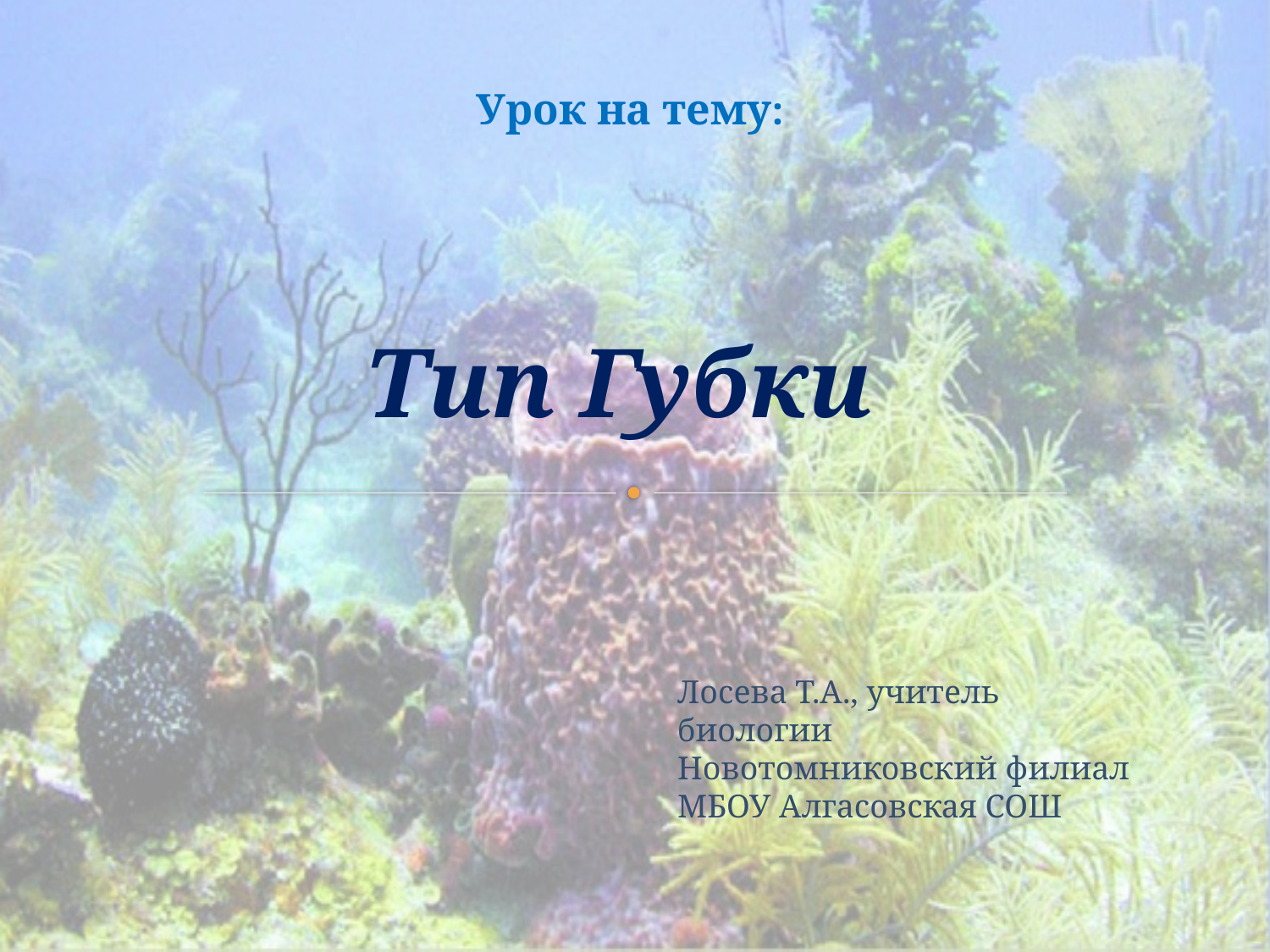

Урок на тему:
Тип Губки
Лосева Т.А., учитель биологии
Новотомниковский филиал МБОУ Алгасовская СОШ